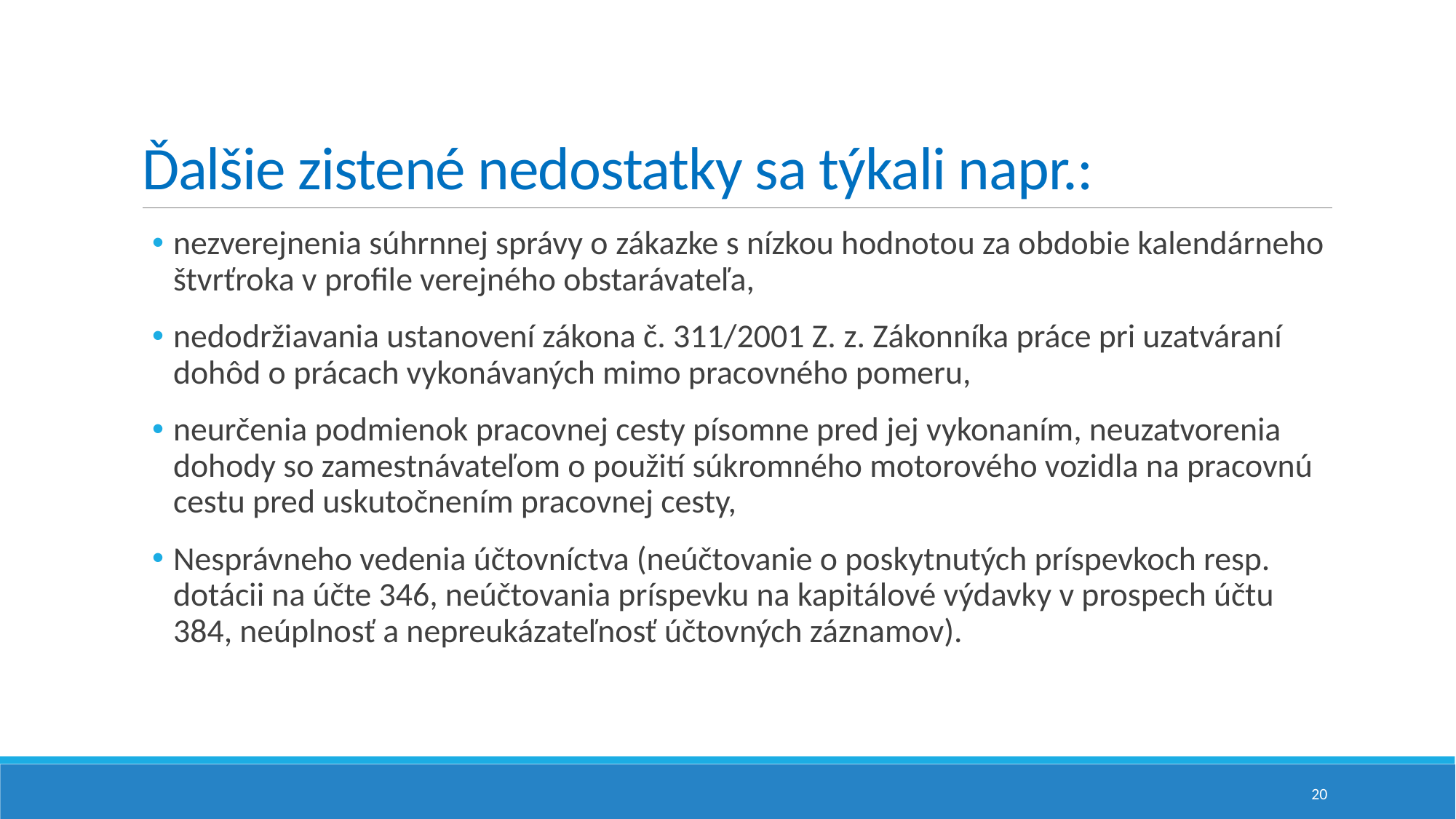

# Ďalšie zistené nedostatky sa týkali napr.:
nezverejnenia súhrnnej správy o zákazke s nízkou hodnotou za obdobie kalendárneho štvrťroka v profile verejného obstarávateľa,
nedodržiavania ustanovení zákona č. 311/2001 Z. z. Zákonníka práce pri uzatváraní dohôd o prácach vykonávaných mimo pracovného pomeru,
neurčenia podmienok pracovnej cesty písomne pred jej vykonaním, neuzatvorenia dohody so zamestnávateľom o použití súkromného motorového vozidla na pracovnú cestu pred uskutočnením pracovnej cesty,
Nesprávneho vedenia účtovníctva (neúčtovanie o poskytnutých príspevkoch resp. dotácii na účte 346, neúčtovania príspevku na kapitálové výdavky v prospech účtu 384, neúplnosť a nepreukázateľnosť účtovných záznamov).

20